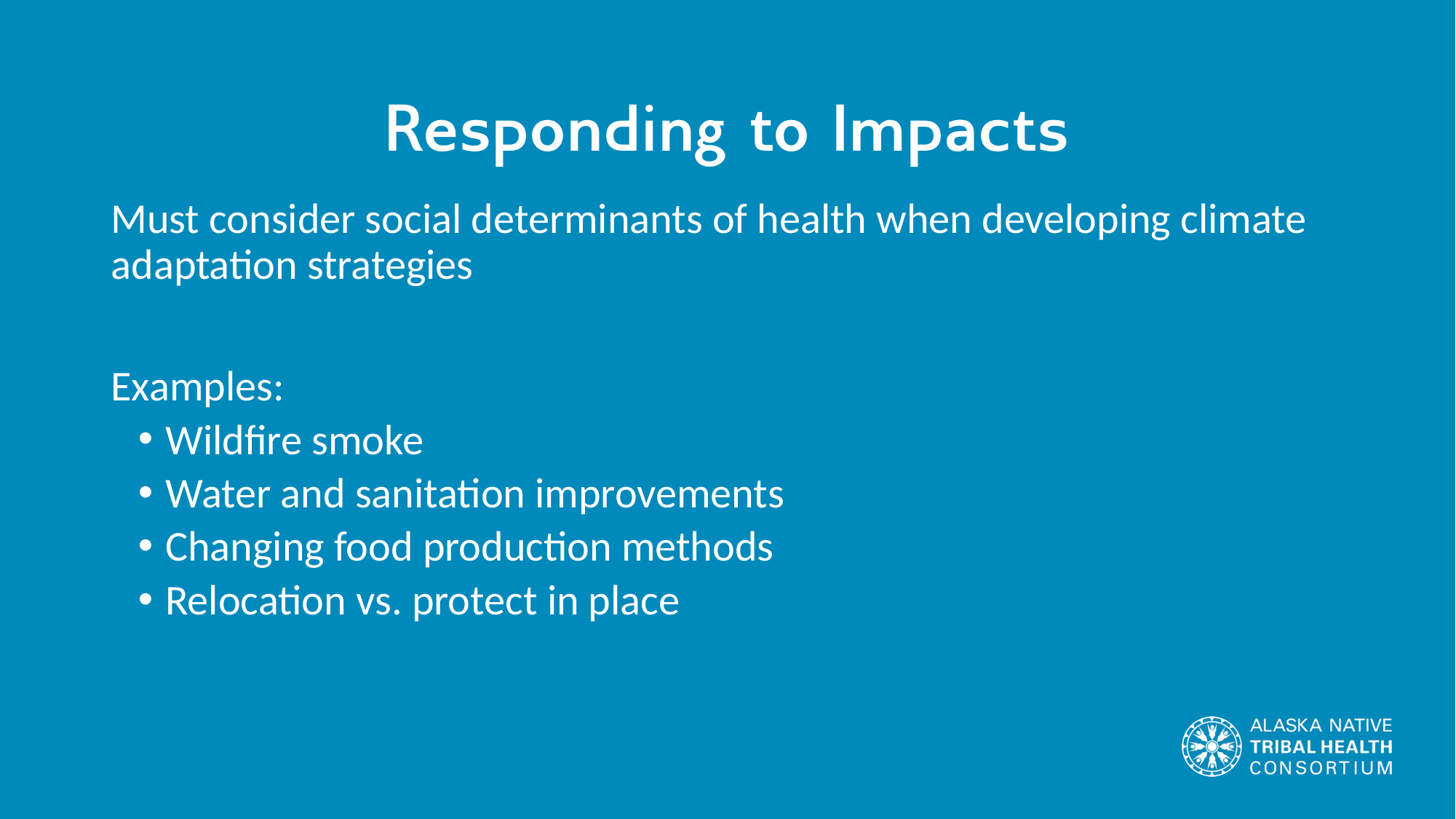

# Responding to Impacts
Must consider social determinants of health when developing climate adaptation strategies

Examples:
Wildfire smoke
Water and sanitation improvements
Changing food production methods
Relocation vs. protect in place